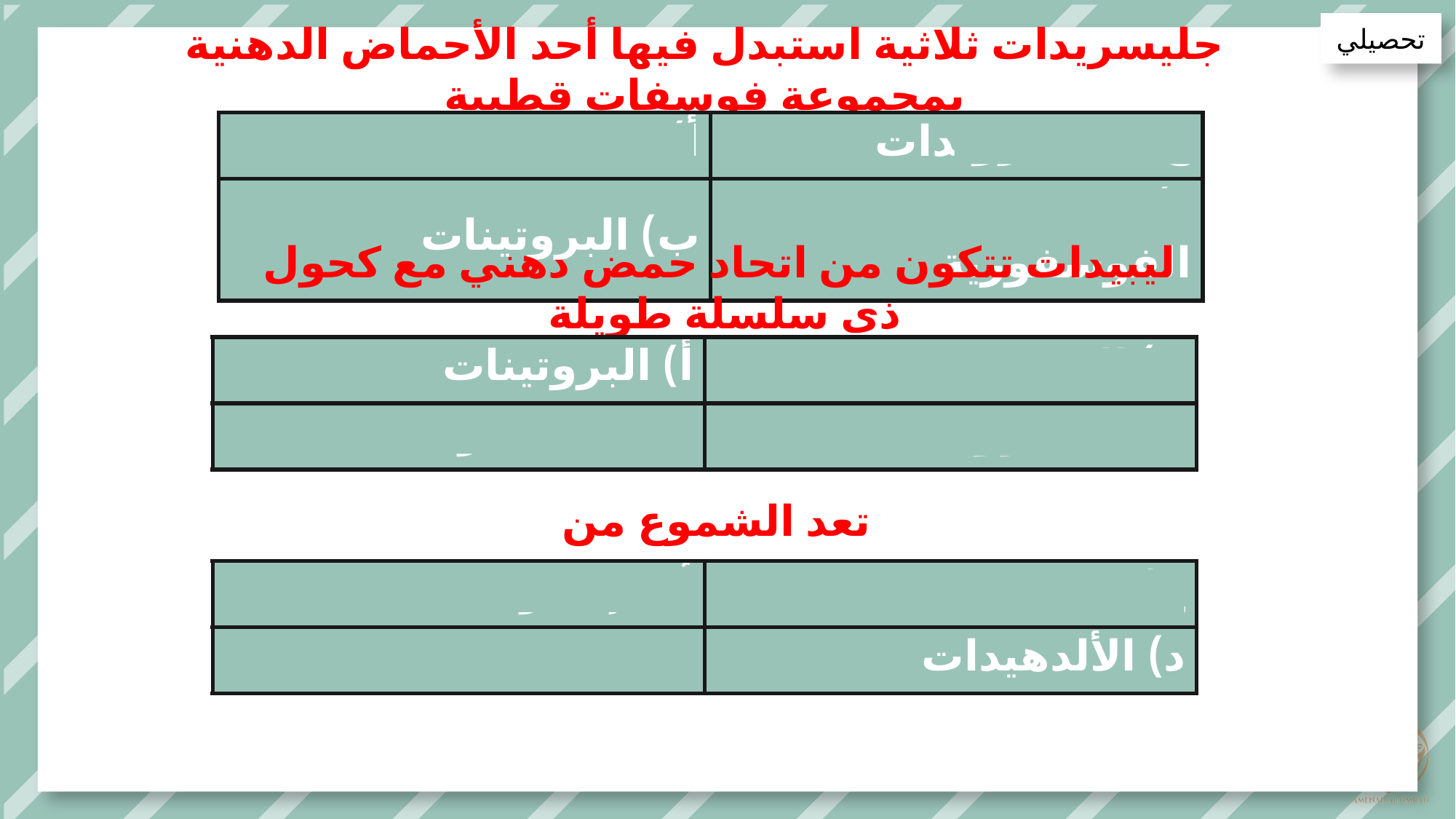

تحصيلي

جليسريدات ثلاثية استبدل فيها أحد الأحماض الدهنية بمجموعة فوسفات قطبية
| أ) الإسترات | ج) الستيرويدات |
| --- | --- |
| ب) البروتينات | د) الليبيدات الفوسفورية |

ليبيدات تتكون من اتحاد حمض دهني مع كحول ذي سلسلة طويلة
| أ) البروتينات | ج) الشموع |
| --- | --- |
| ب) الجليسريدات | د) الستيرويدات |

تعد الشموع من
| أ) الإسترات | ج) البوليمرات |
| --- | --- |
| ب) الليبيدات | د) الألدهيدات |